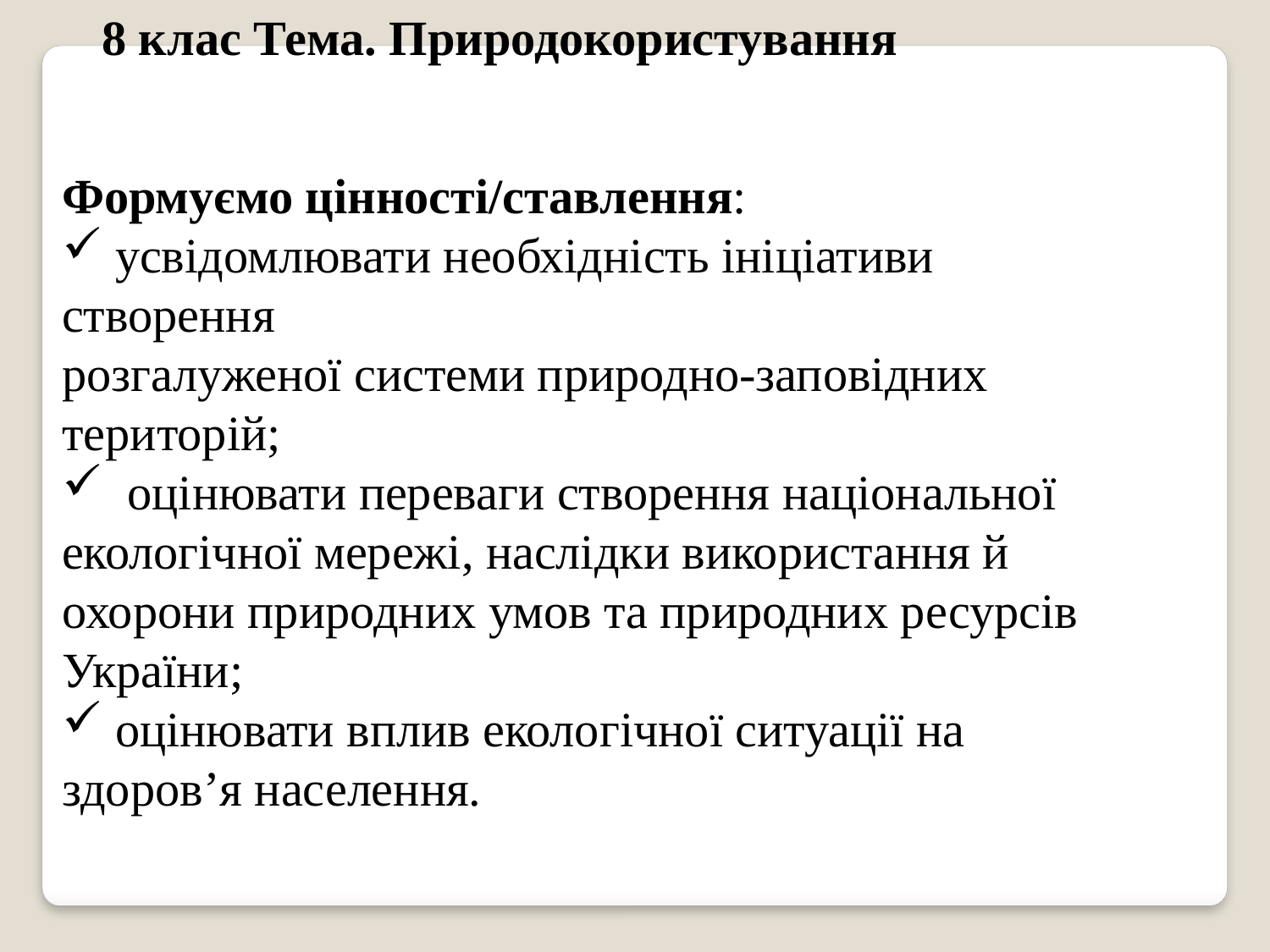

8 клас Тема. Природокористування

Формуємо цінності/ставлення:
 усвідомлювати необхідність ініціативи створення
розгалуженої системи природно-заповідних
територій;
  оцінювати переваги створення національної екологічної мережі, наслідки використання й охорони природних умов та природних ресурсів
України;
 оцінювати вплив екологічної ситуації на здоров’я населення.